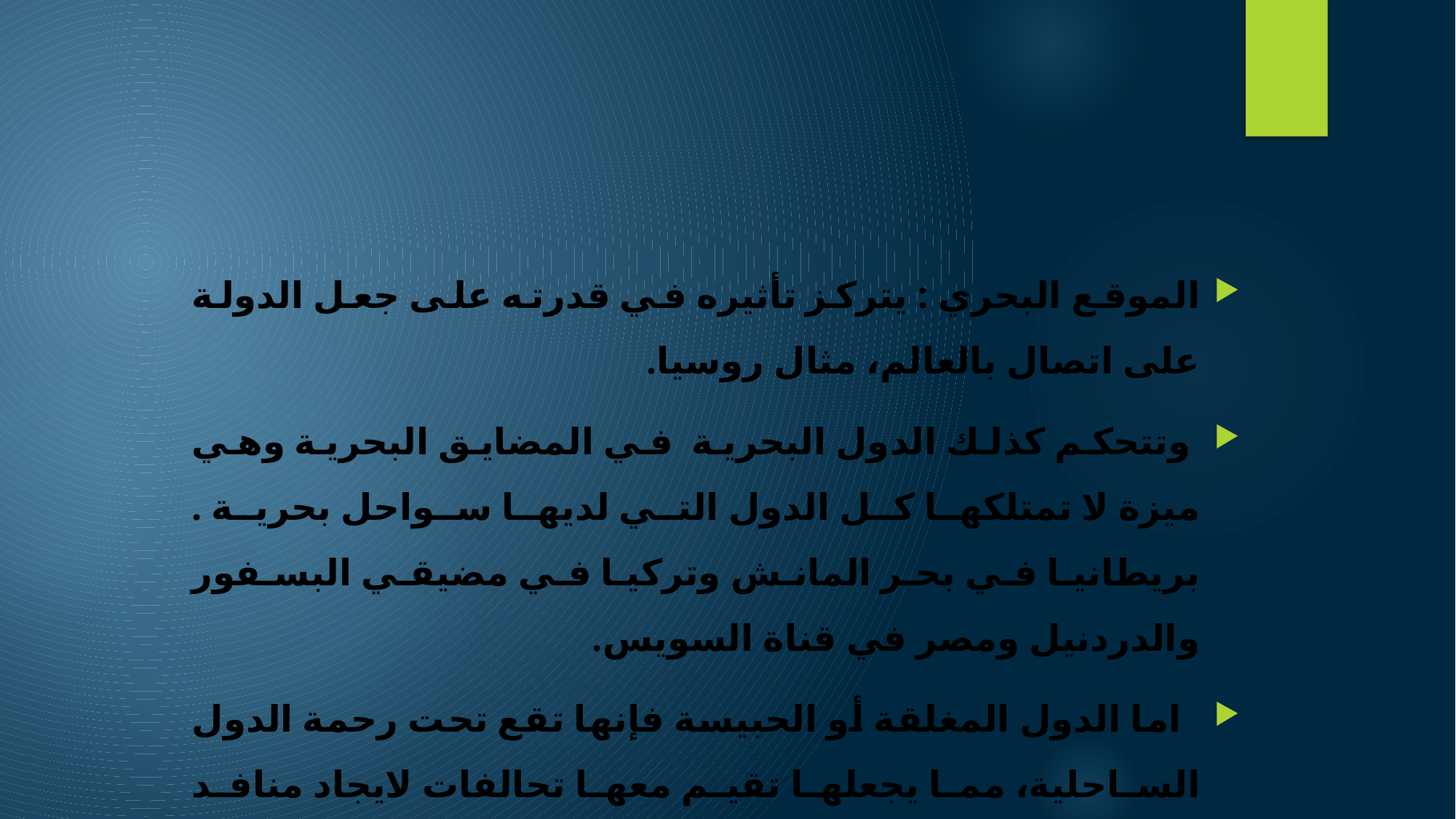

الموقع البحري : يتركز تأثيره في قدرته على جعل الدولة على اتصال بالعالم، مثال روسيا.
 وتتحكم كذلك الدول البحرية  في المضايق البحرية وهي ميزة لا تمتلكها كل الدول التي لديها سواحل بحرية . بريطانيا في بحر المانش وتركيا في مضيقي البسفور والدردنيل ومصر في قناة السويس.
  اما الدول المغلقة أو الحبيسة فإنها تقع تحت رحمة الدول الساحلية، مما يجعلها تقيم معها تحالفات لايجاد منافد بحرية لتوسيع تجارتها.